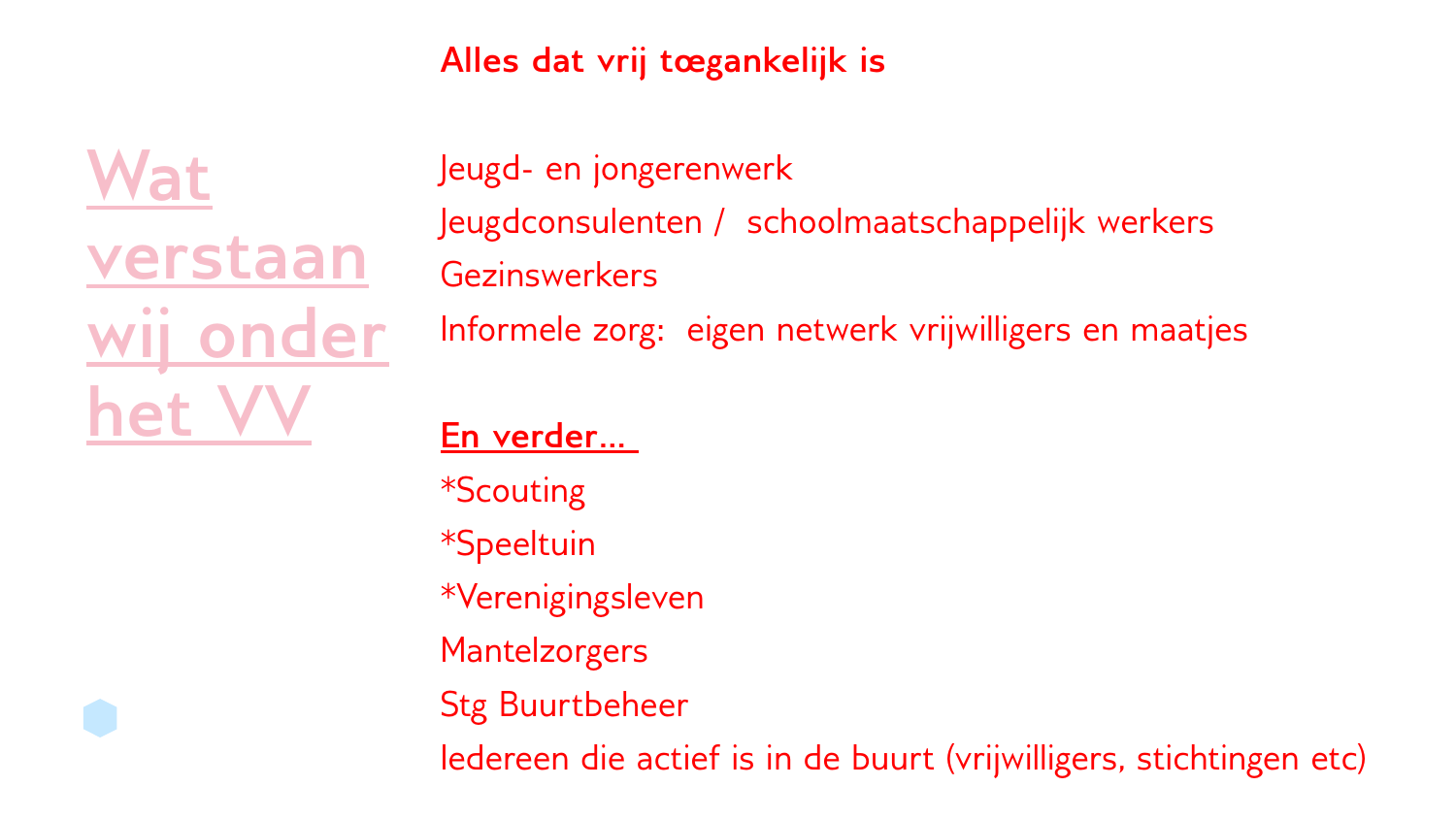

Alles dat vrij toegankelijk is

Jeugd- en jongerenwerk
Jeugdconsulenten /  schoolmaatschappelijk werkers
Gezinswerkers
Informele zorg:  eigen netwerk vrijwilligers en maatjes

En verder…
*Scouting
*Speeltuin
*Verenigingsleven
Mantelzorgers
Stg Buurtbeheer
Iedereen die actief is in de buurt (vrijwilligers, stichtingen etc)

# Wat verstaan wij onder het VV